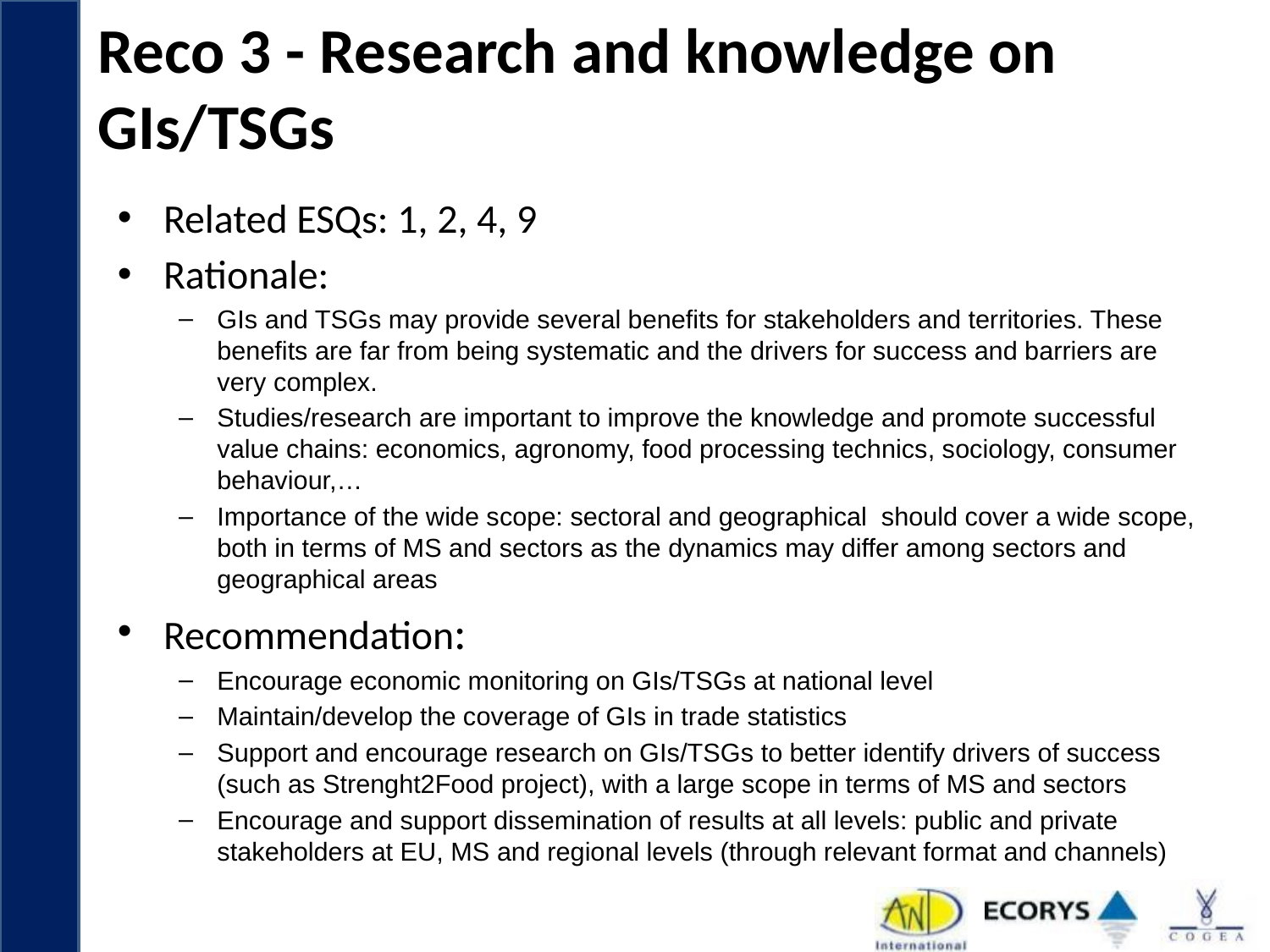

# Reco 3 - Research and knowledge on GIs/TSGs
Related ESQs: 1, 2, 4, 9
Rationale:
GIs and TSGs may provide several benefits for stakeholders and territories. These benefits are far from being systematic and the drivers for success and barriers are very complex.
Studies/research are important to improve the knowledge and promote successful value chains: economics, agronomy, food processing technics, sociology, consumer behaviour,…
Importance of the wide scope: sectoral and geographical  should cover a wide scope, both in terms of MS and sectors as the dynamics may differ among sectors and geographical areas
Recommendation:
Encourage economic monitoring on GIs/TSGs at national level
Maintain/develop the coverage of GIs in trade statistics
Support and encourage research on GIs/TSGs to better identify drivers of success (such as Strenght2Food project), with a large scope in terms of MS and sectors
Encourage and support dissemination of results at all levels: public and private stakeholders at EU, MS and regional levels (through relevant format and channels)